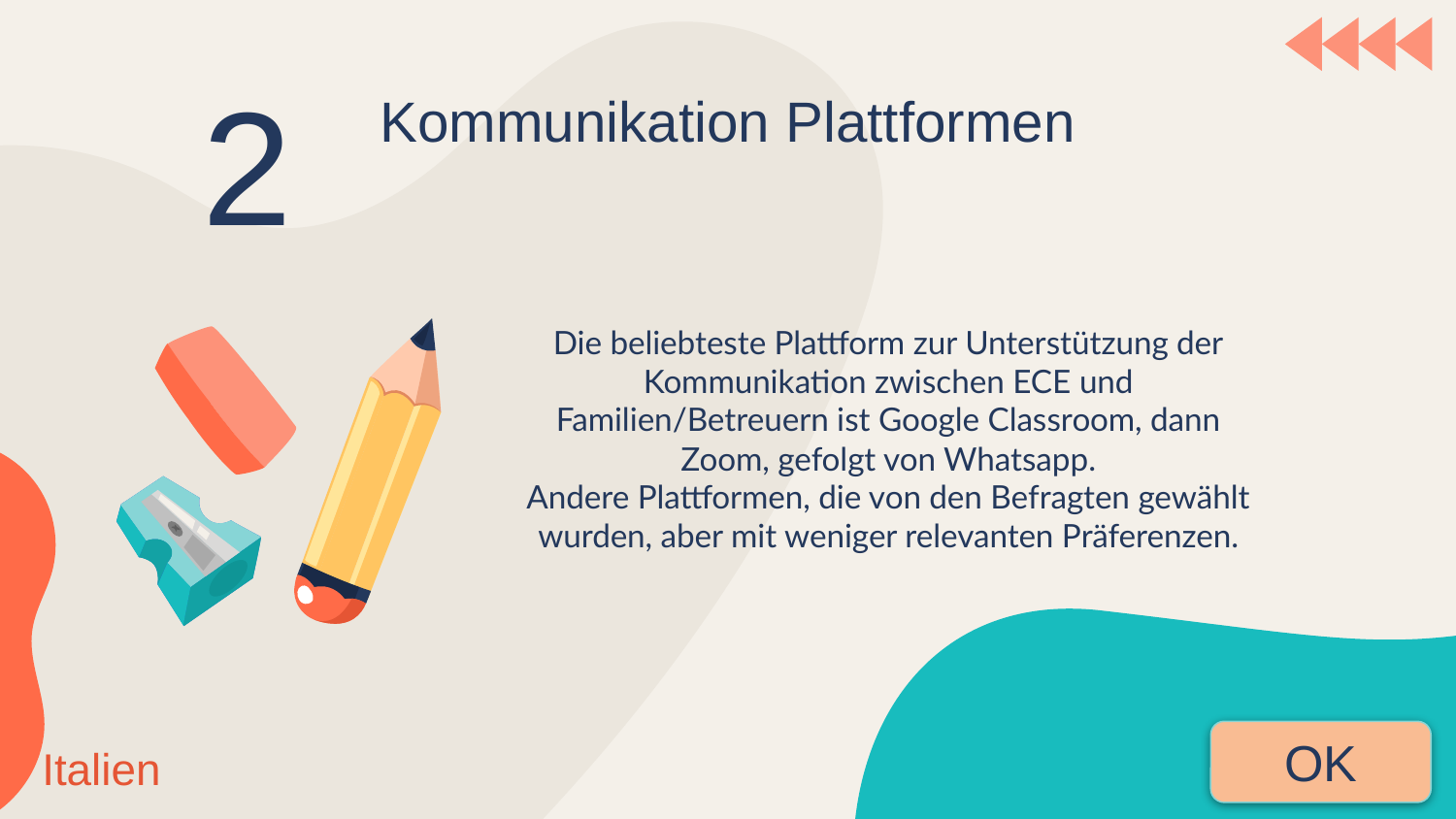

2
# Kommunikation Plattformen
Die beliebteste Plattform zur Unterstützung der
Kommunikation zwischen ECE und Familien/Betreuern ist Google Classroom, dann Zoom, gefolgt von Whatsapp.
Andere Plattformen, die von den Befragten gewählt wurden, aber mit weniger relevanten Präferenzen.

OK
Italien